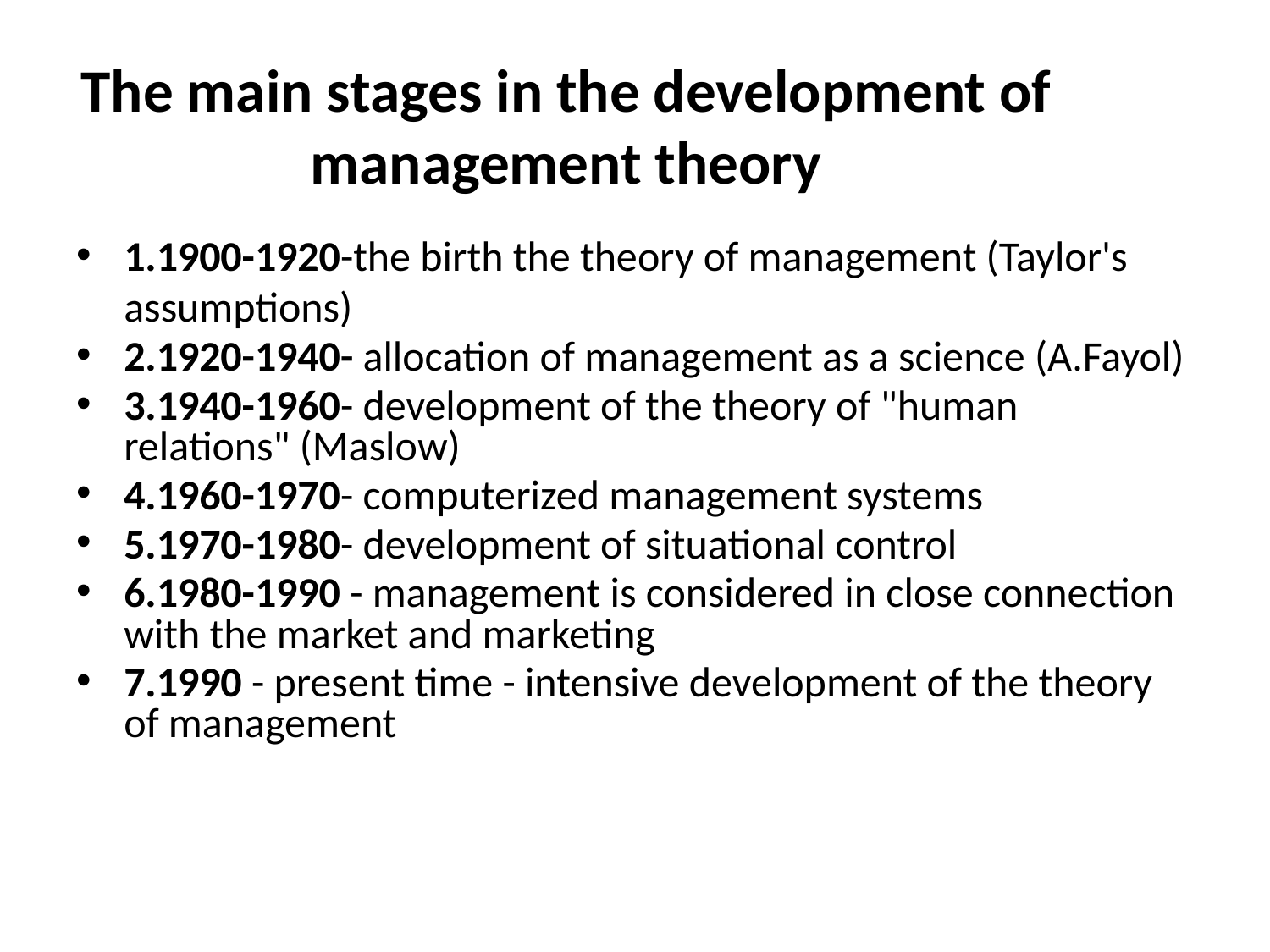

# The main stages in the development of management theory
1.1900-1920-the birth the theory of management (Taylor's assumptions)
2.1920-1940- allocation of management as a science (A.Fayol)
3.1940-1960- development of the theory of "human relations" (Maslow)
4.1960-1970- computerized management systems
5.1970-1980- development of situational control
6.1980-1990 - management is considered in close connection with the market and marketing
7.1990 - present time - intensive development of the theory of management